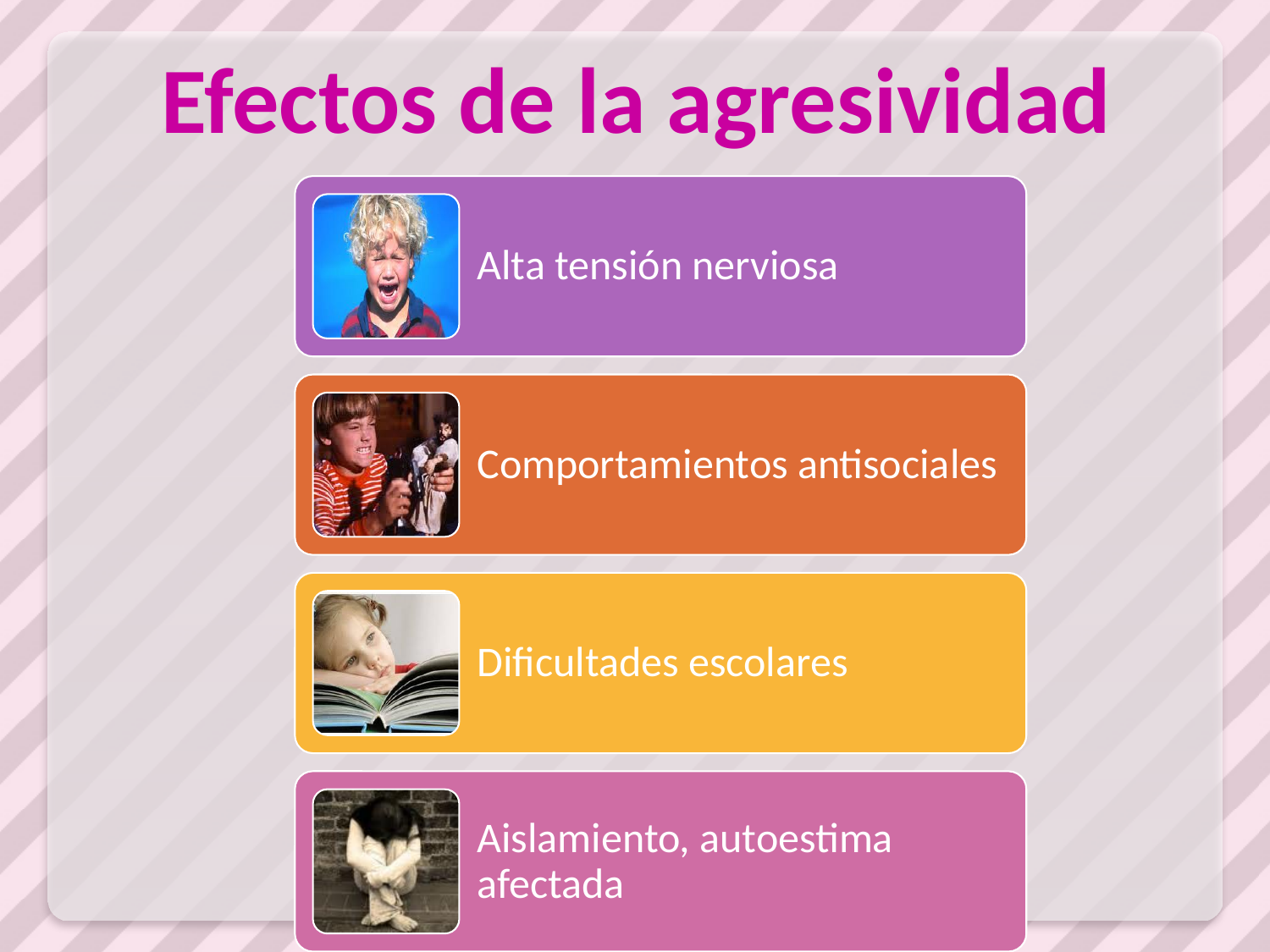

# Efectos de la agresividad
Alta tensión nerviosa
Comportamientos antisociales
Dificultades escolares
Aislamiento, autoestima afectada